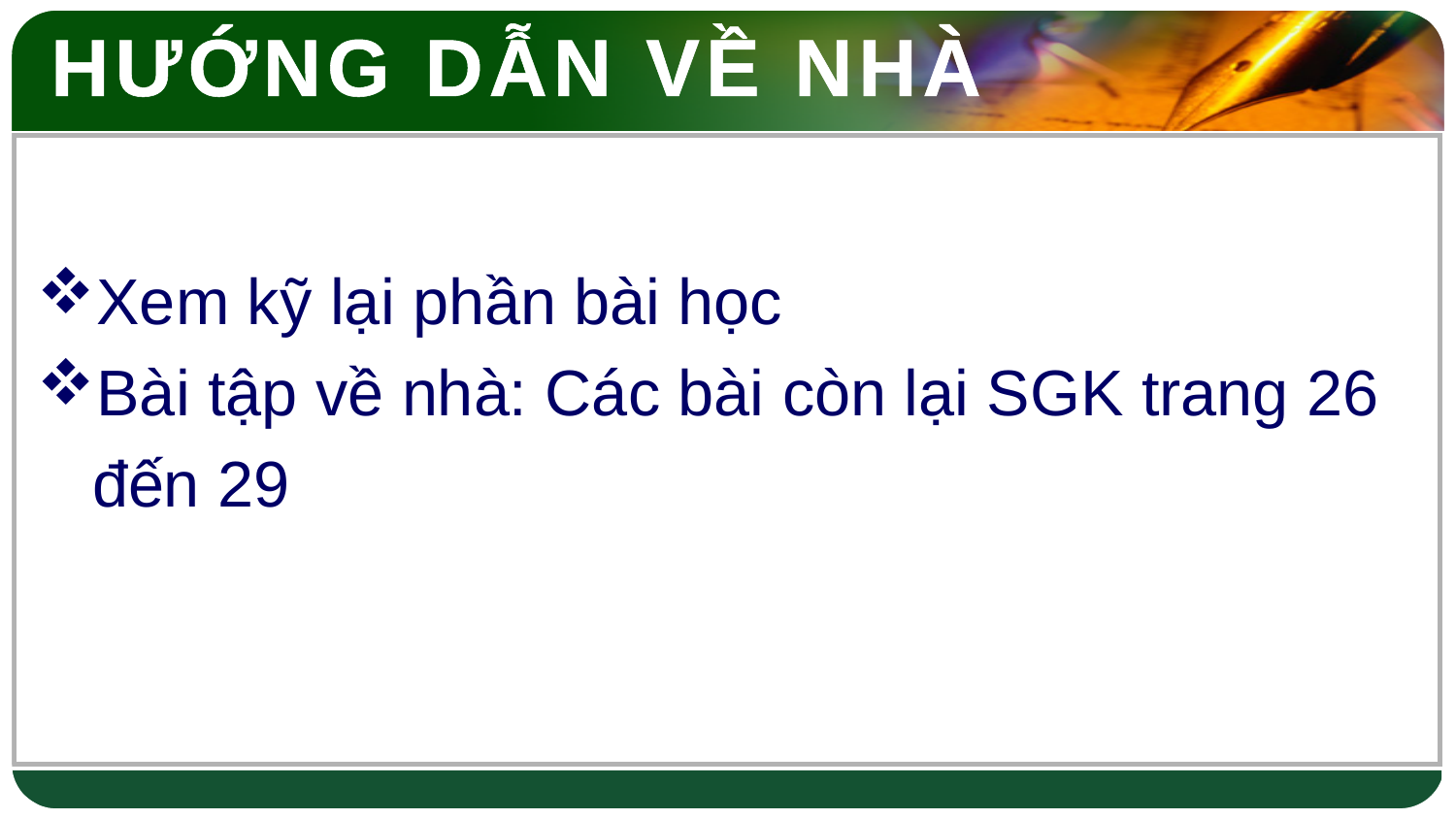

HƯỚNG DẪN VỀ NHÀ
Xem kỹ lại phần bài học
Bài tập về nhà: Các bài còn lại SGK trang 26 đến 29